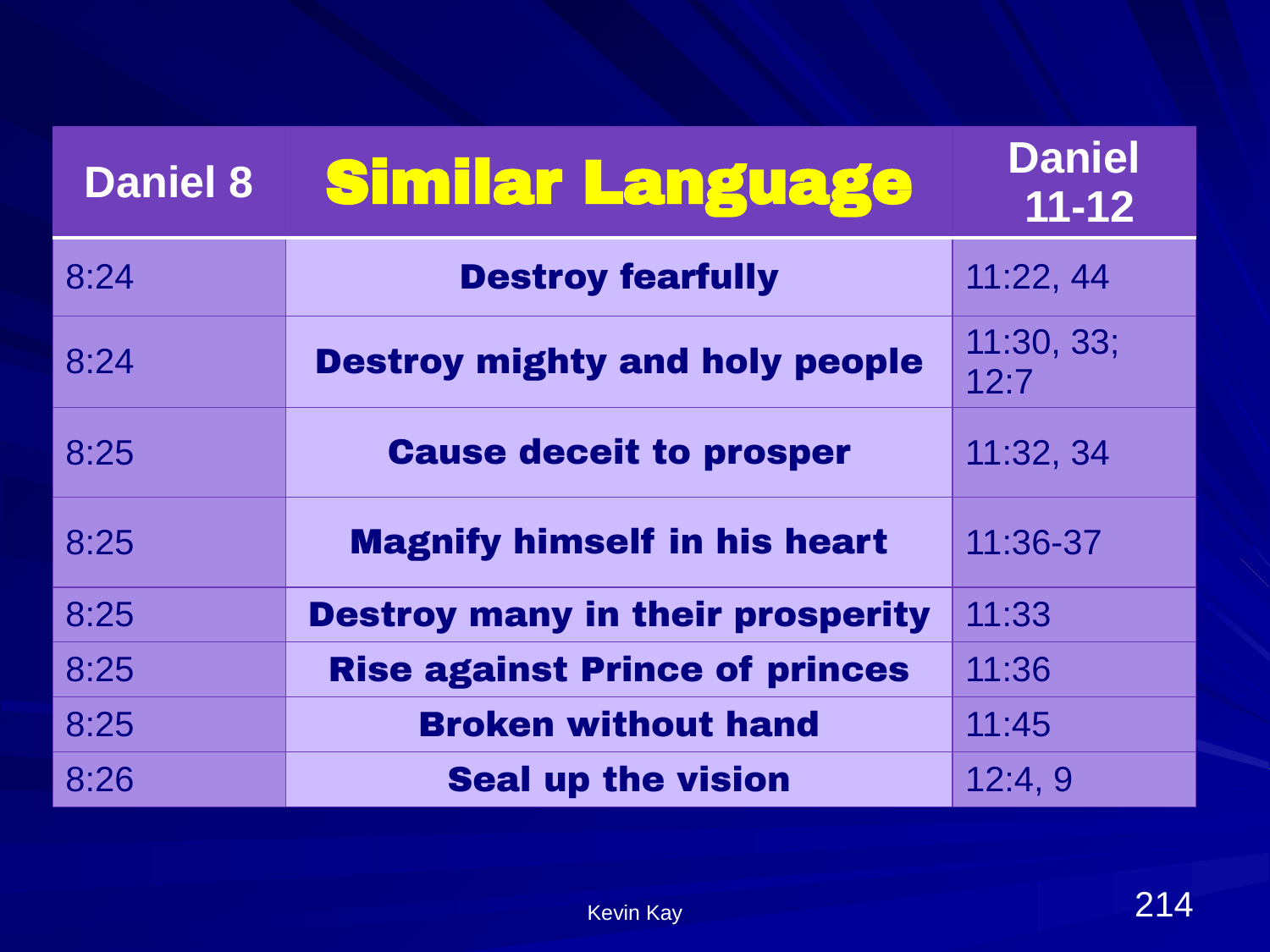

| Daniel 8 | Similar Language | Daniel 11-12 |
| --- | --- | --- |
| 8:24 | Destroy fearfully | 11:22, 44 |
| 8:24 | Destroy mighty and holy people | 11:30, 33; 12:7 |
| 8:25 | Cause deceit to prosper | 11:32, 34 |
| 8:25 | Magnify himself in his heart | 11:36-37 |
| 8:25 | Destroy many in their prosperity | 11:33 |
| 8:25 | Rise against Prince of princes | 11:36 |
| 8:25 | Broken without hand | 11:45 |
| 8:26 | Seal up the vision | 12:4, 9 |
214
Kevin Kay